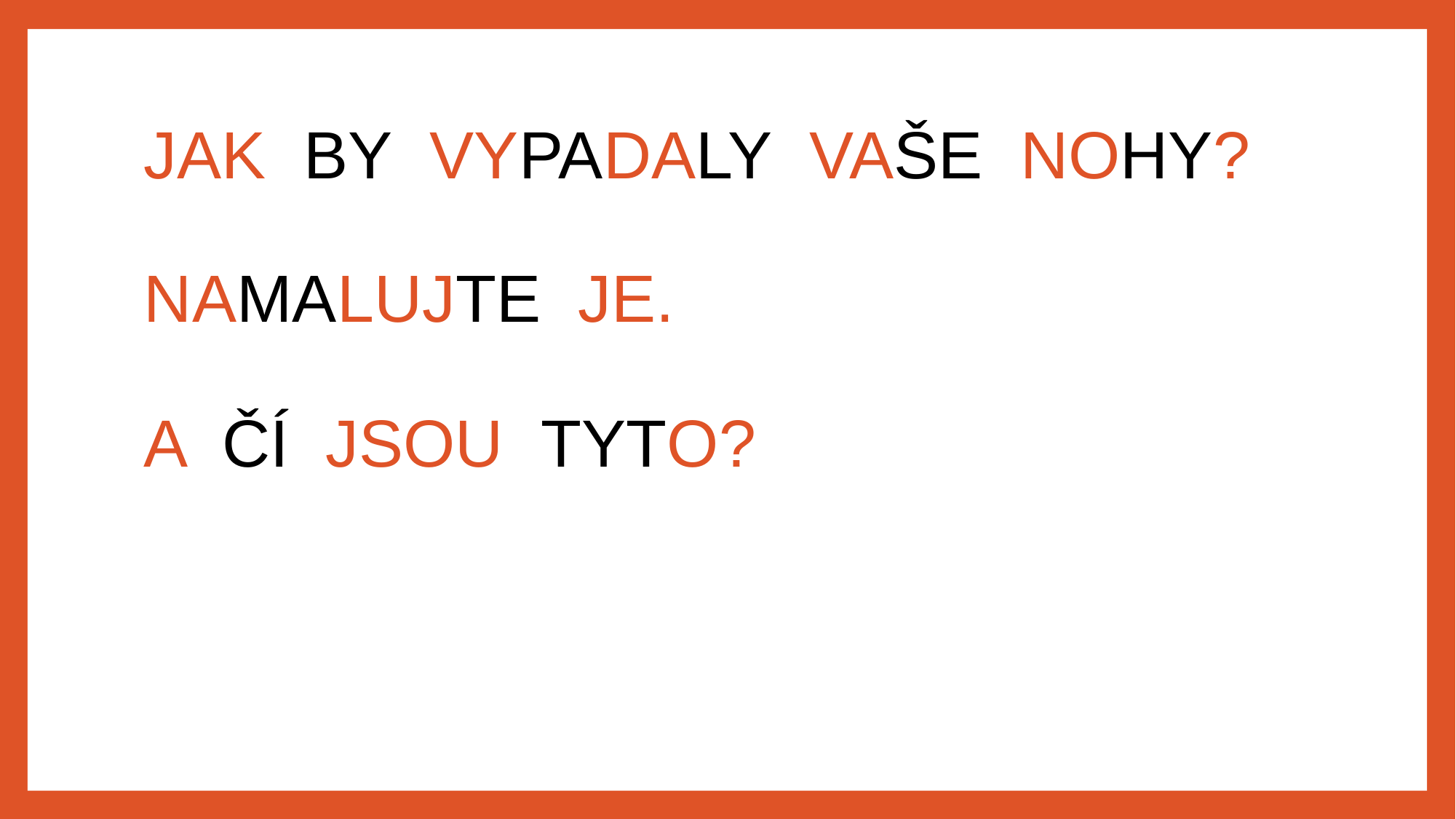

# JAK  BY  VYPADALY  VAŠE  NOHY? NAMALUJTE  JE. A  ČÍ  JSOU  TYTO?